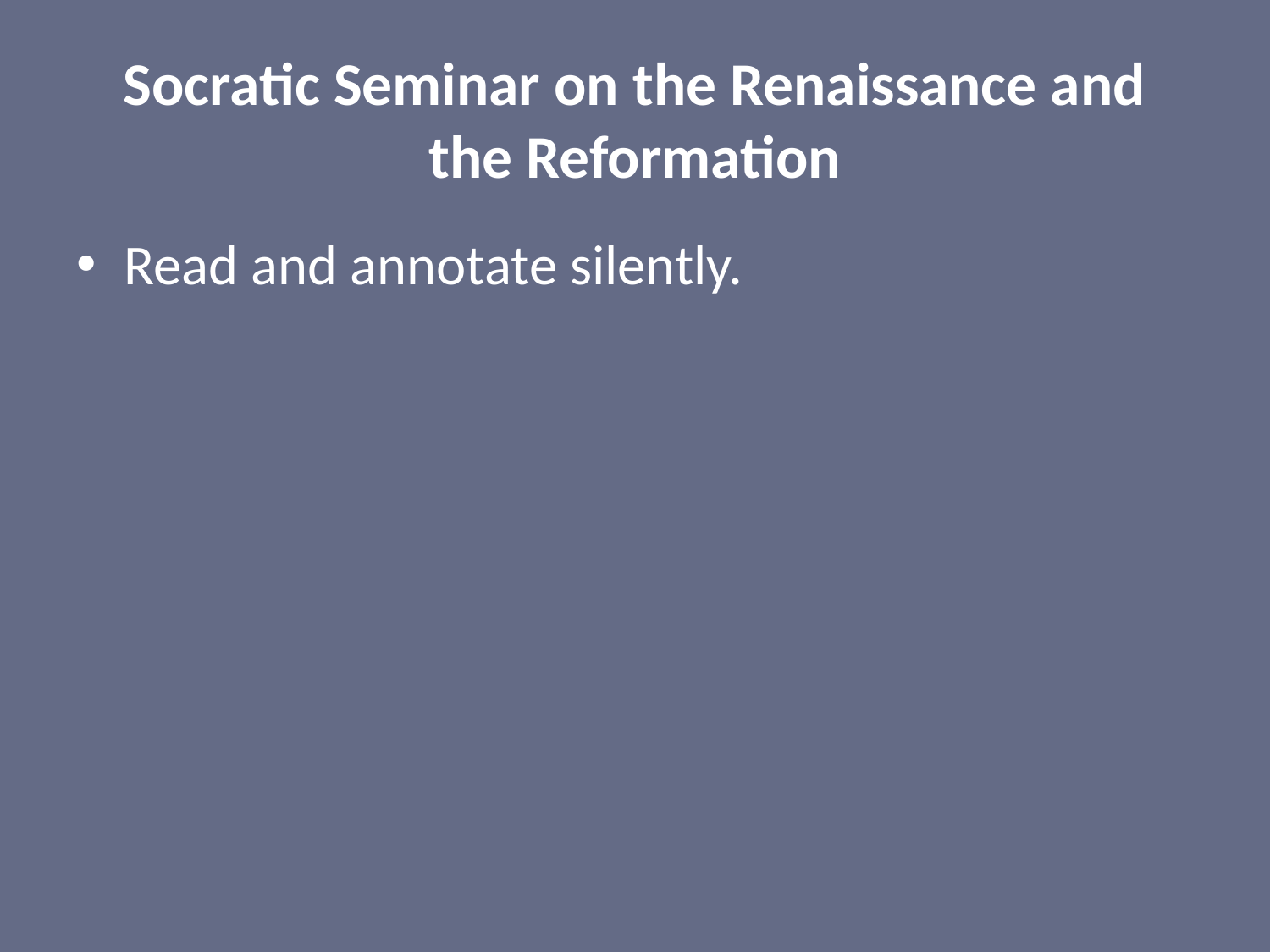

# Socratic Seminar on the Renaissance and the Reformation
Read and annotate silently.